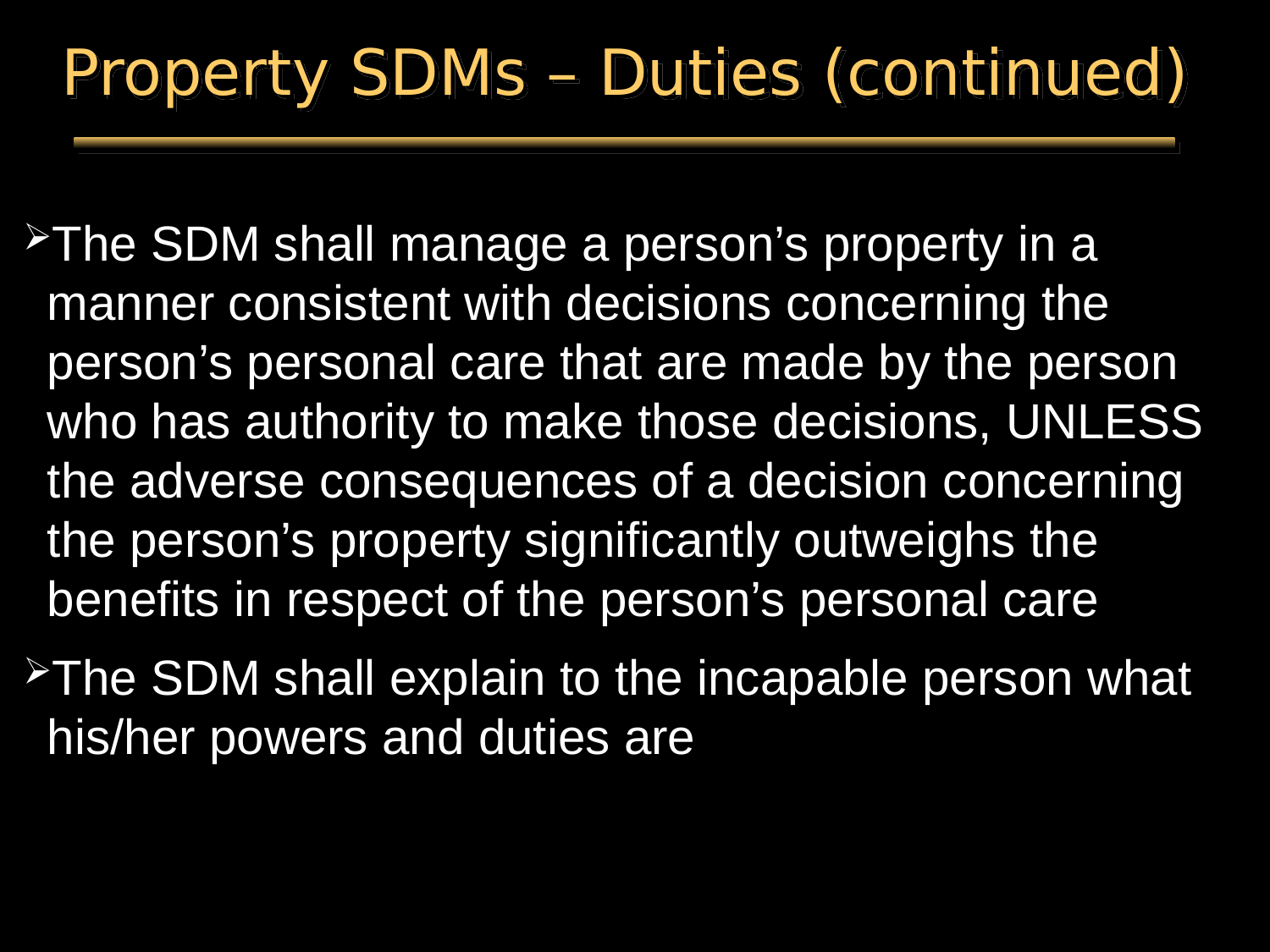

# Property SDMs – Duties (continued)

The SDM shall manage a person’s property in a manner consistent with decisions concerning the person’s personal care that are made by the person who has authority to make those decisions, UNLESS the adverse consequences of a decision concerning the person’s property significantly outweighs the benefits in respect of the person’s personal care
The SDM shall explain to the incapable person what his/her powers and duties are